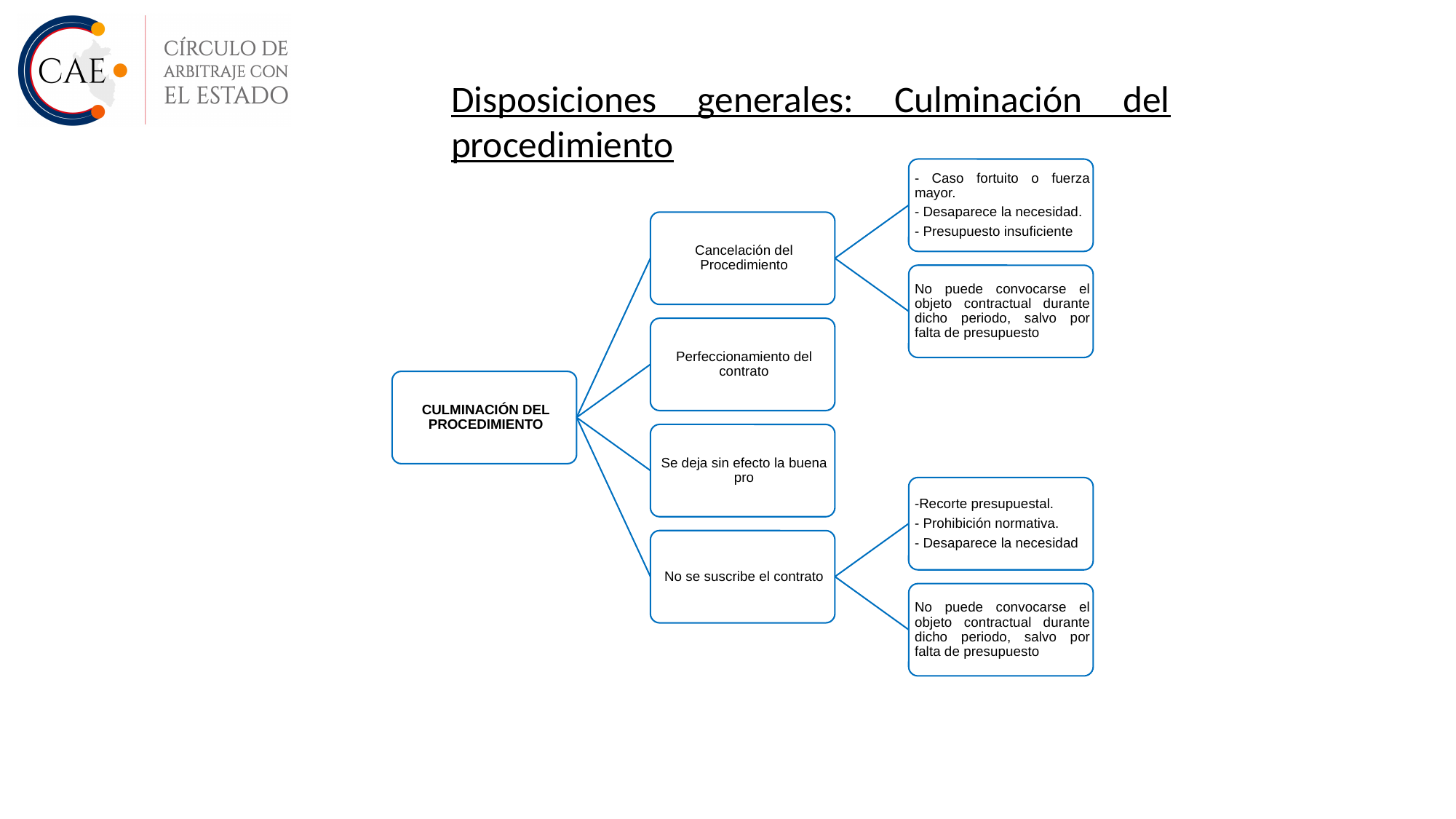

Disposiciones generales: Culminación del procedimiento
CULMINACIÓN DEL PROCEDIMIENTO

Cancelación del Procedimiento

- Caso fortuito o fuerza mayor.
- Desaparece la necesidad.
- Presupuesto insuficiente

No puede convocarse el objeto contractual durante dicho periodo, salvo por falta de presupuesto

Perfeccionamiento del contrato

Se deja sin efecto la buena pro

No se suscribe el contrato

-Recorte presupuestal.
- Prohibición normativa.
- Desaparece la necesidad

No puede convocarse el objeto contractual durante dicho periodo, salvo por falta de presupuesto